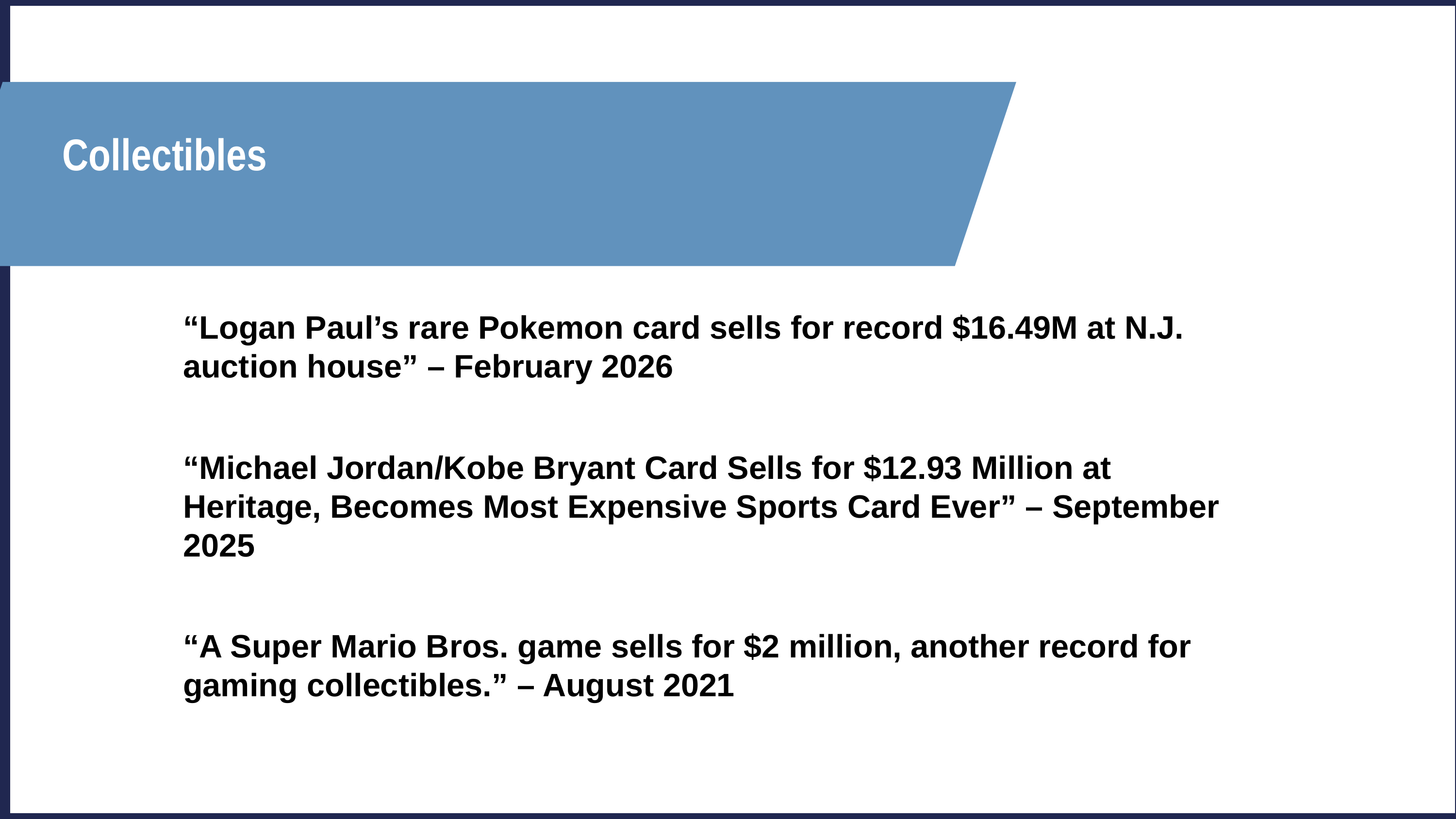

Collectibles

“Logan Paul’s rare Pokemon card sells for record $16.49M at N.J. auction house” – February 2026

“Michael Jordan/Kobe Bryant Card Sells for $12.93 Million at Heritage, Becomes Most Expensive Sports Card Ever” – September 2025

“A Super Mario Bros. game sells for $2 million, another record for gaming collectibles.” – August 2021